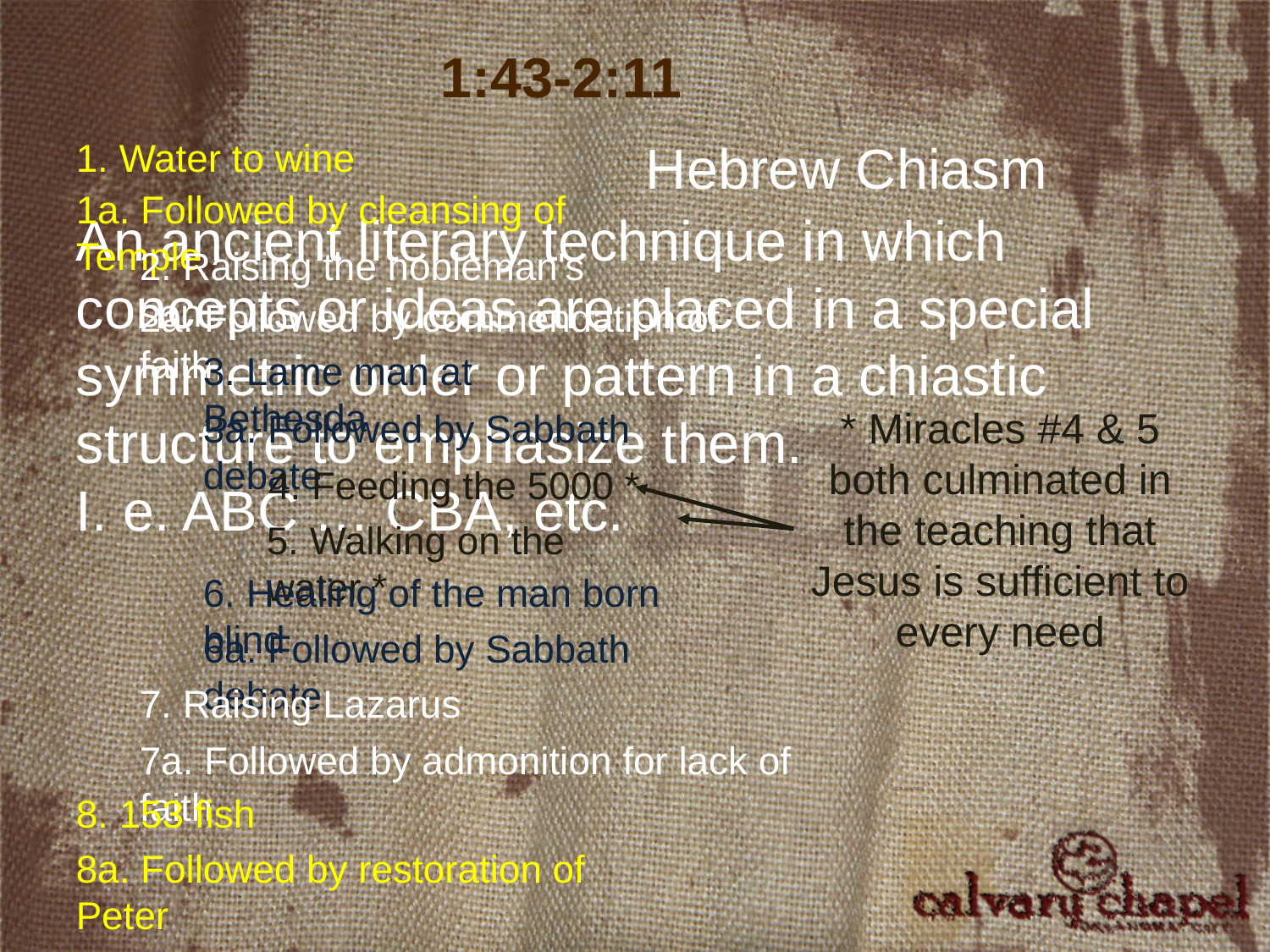

1:43-2:11
1. Water to wine
Hebrew Chiasm
1a. Followed by cleansing of Temple
An ancient literary technique in which concepts or ideas are placed in a special symmetric order or pattern in a chiastic structure to emphasize them.
I. e. ABC … CBA, etc.
2. Raising the nobleman's son
2a. Followed by commendation of faith
3. Lame man at Bethesda
* Miracles #4 & 5 both culminated in the teaching that Jesus is sufficient to every need
3a. Followed by Sabbath debate
4. Feeding the 5000 *
5. Walking on the water *
6. Healing of the man born blind
6a. Followed by Sabbath debate
7. Raising Lazarus
7a. Followed by admonition for lack of faith
8. 153 fish
8a. Followed by restoration of Peter